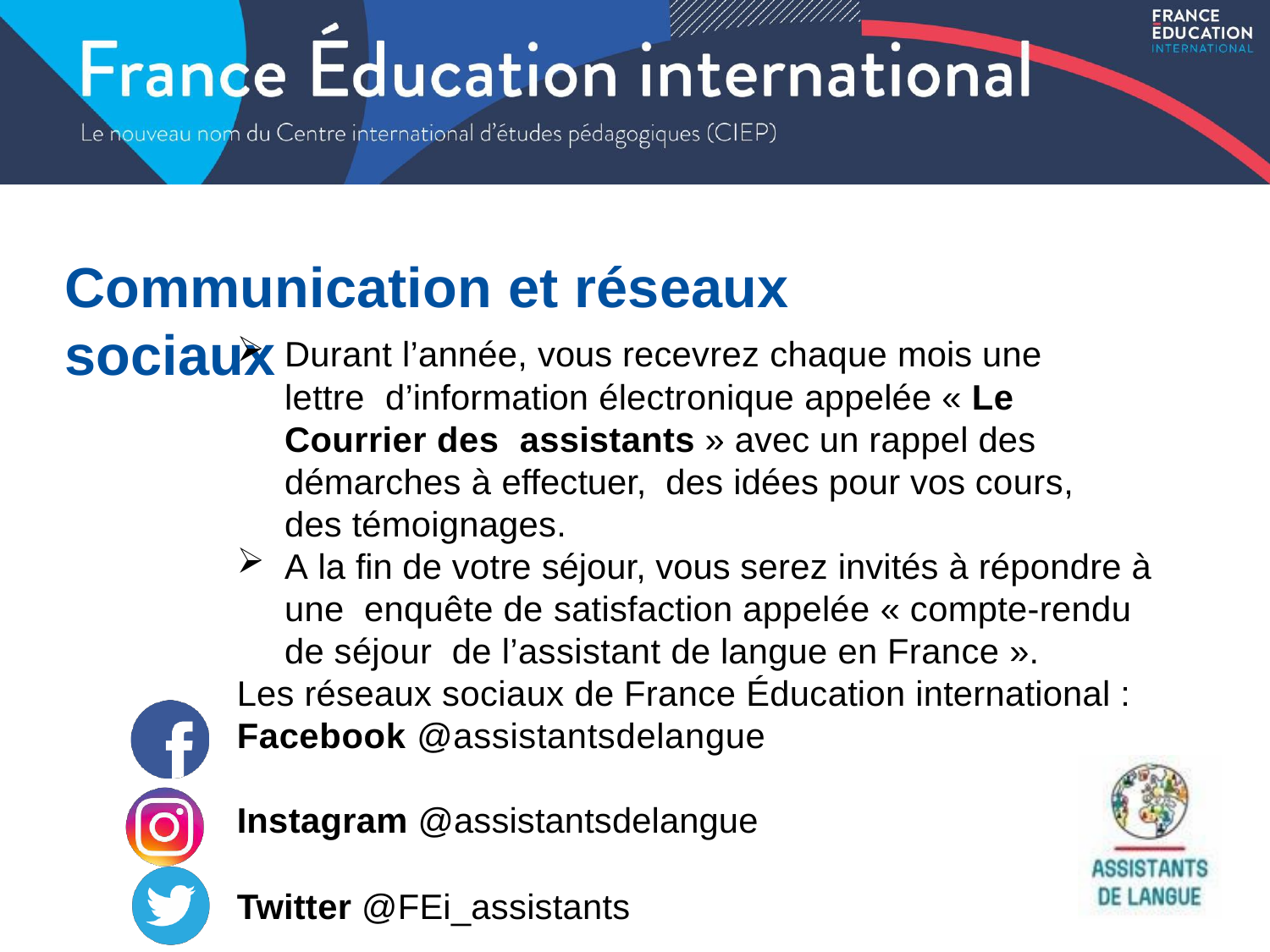

# Communication et réseaux sociaux
Durant l’année, vous recevrez chaque mois une lettre  d’information électronique appelée « Le Courrier des  assistants » avec un rappel des démarches à effectuer,  des idées pour vos cours, des témoignages.
A la fin de votre séjour, vous serez invités à répondre à une  enquête de satisfaction appelée « compte-rendu de séjour  de l’assistant de langue en France ».
Les réseaux sociaux de France Éducation international :
Facebook @assistantsdelangue

Instagram @assistantsdelangue

Twitter @FEi_assistants